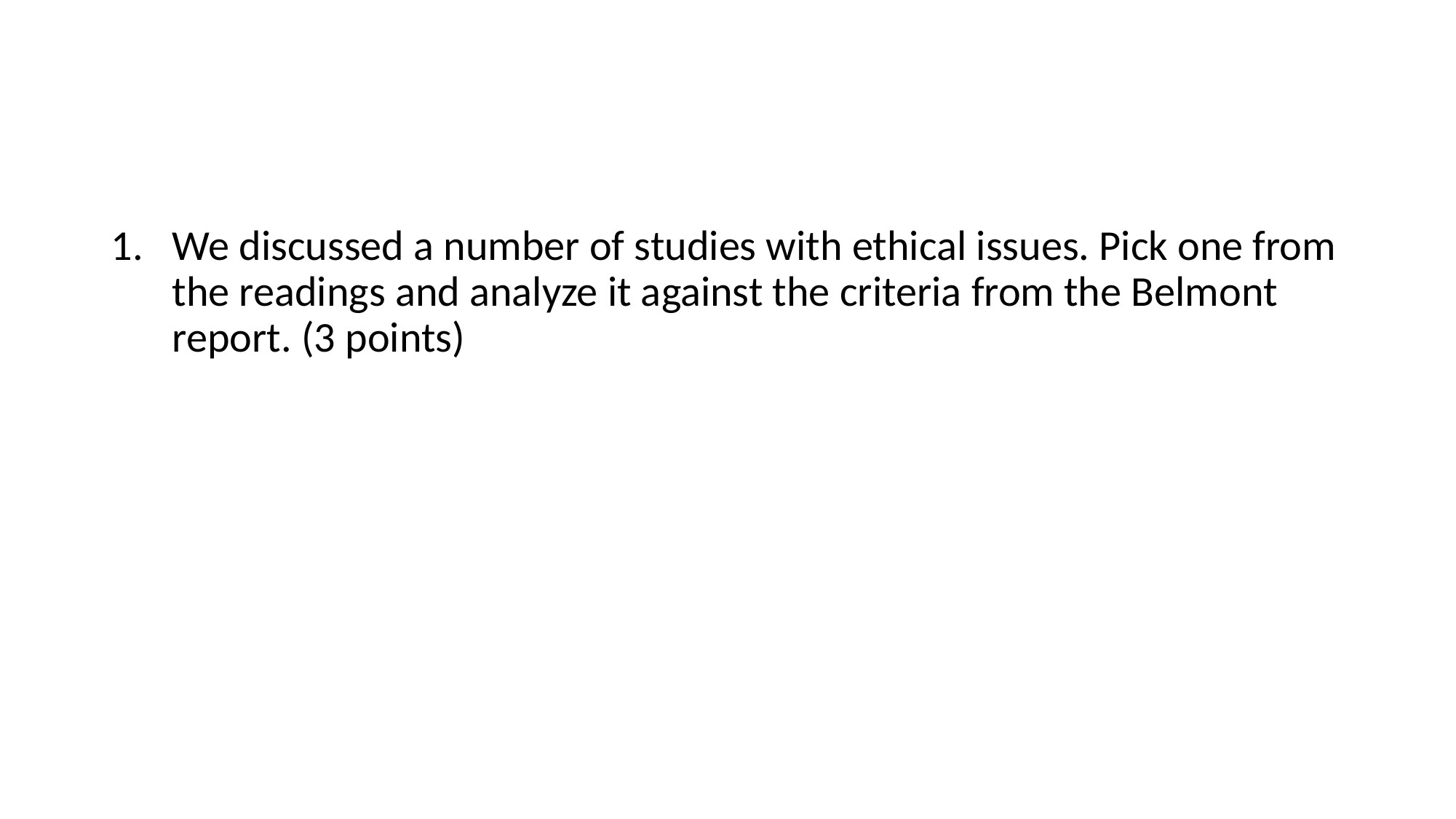

#
We discussed a number of studies with ethical issues. Pick one from the readings and analyze it against the criteria from the Belmont report. (3 points)